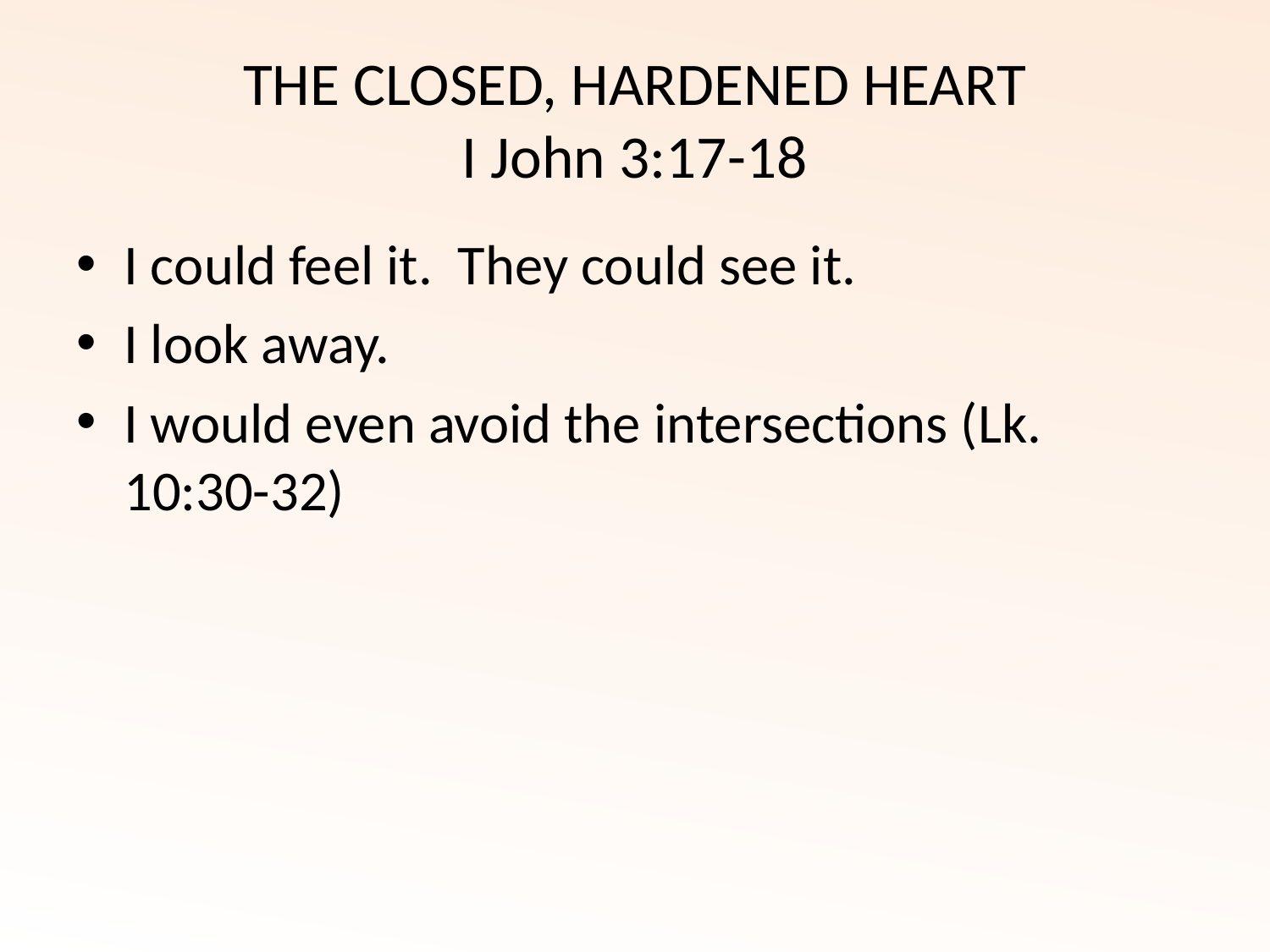

# THE CLOSED, HARDENED HEART I John 3:17-18
I could feel it.  They could see it.
I look away.
I would even avoid the intersections (Lk. 10:30-32)